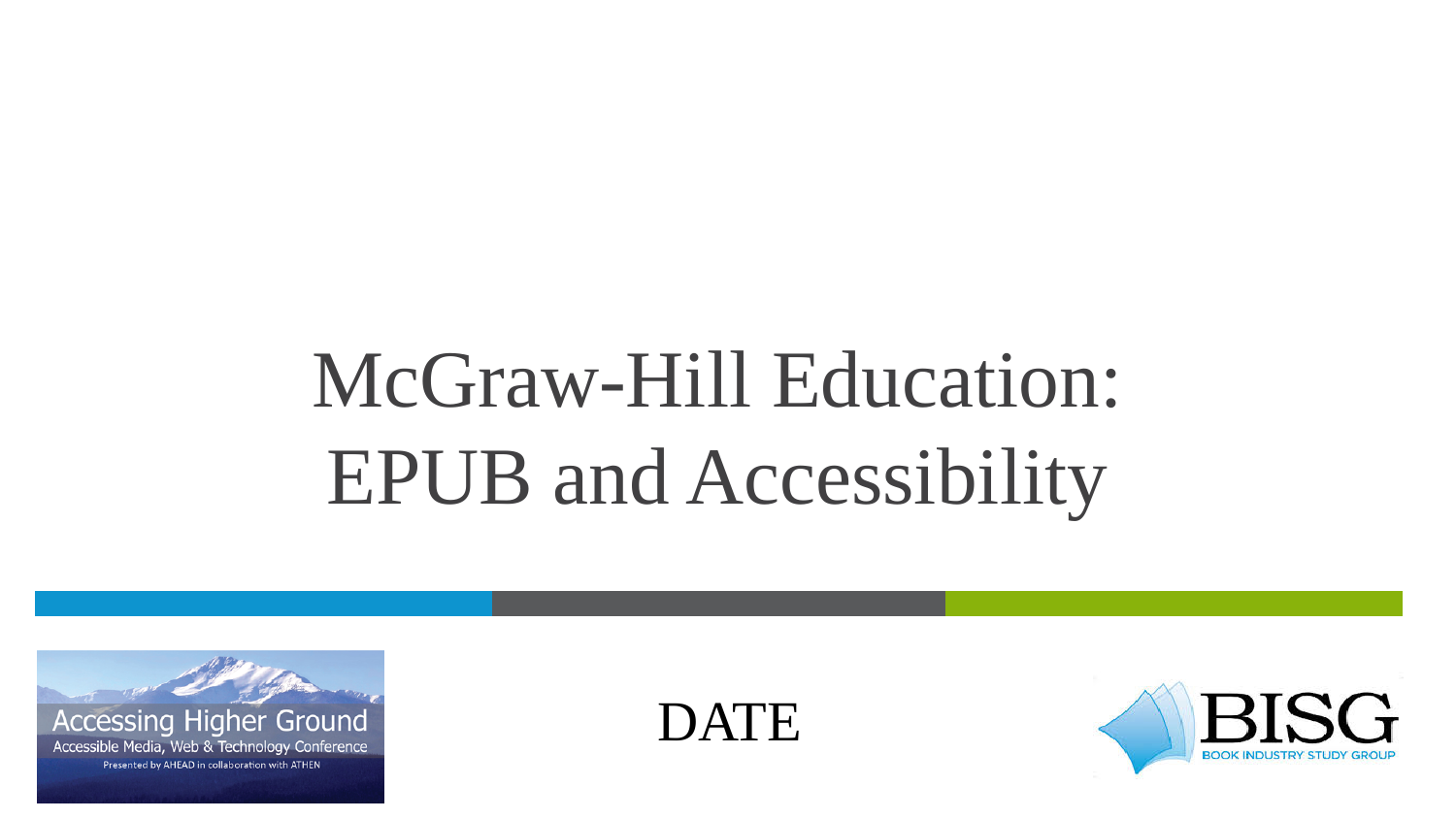

# McGraw-Hill Education: EPUB and Accessibility
DATE